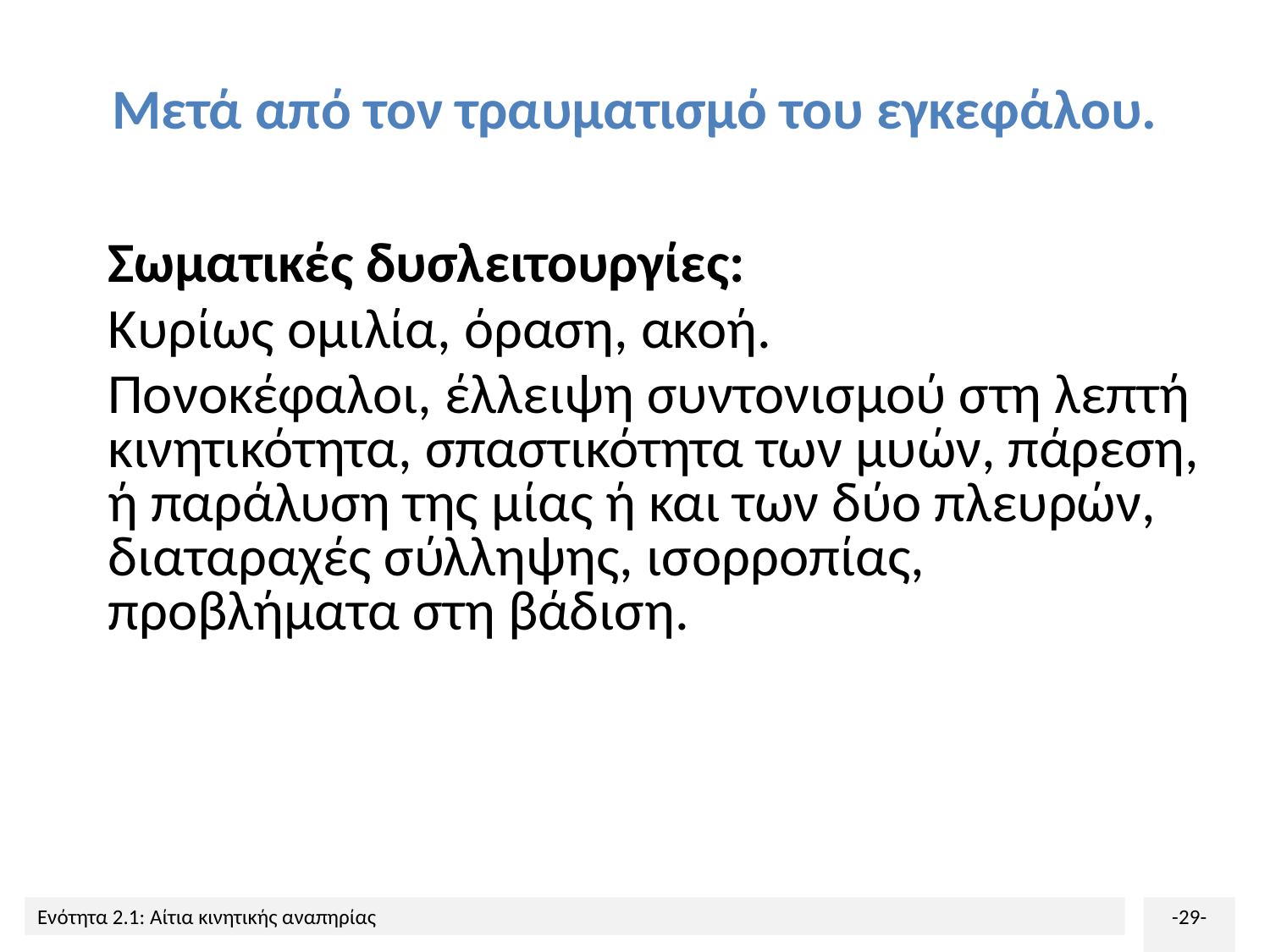

# Μετά από τον τραυματισμό του εγκεφάλου.
Σωματικές δυσλειτουργίες:
Κυρίως ομιλία, όραση, ακοή.
Πονοκέφαλοι, έλλειψη συντονισμού στη λεπτή κινητικότητα, σπαστικότητα των μυών, πάρεση, ή παράλυση της μίας ή και των δύο πλευρών, διαταραχές σύλληψης, ισορροπίας, προβλήματα στη βάδιση.